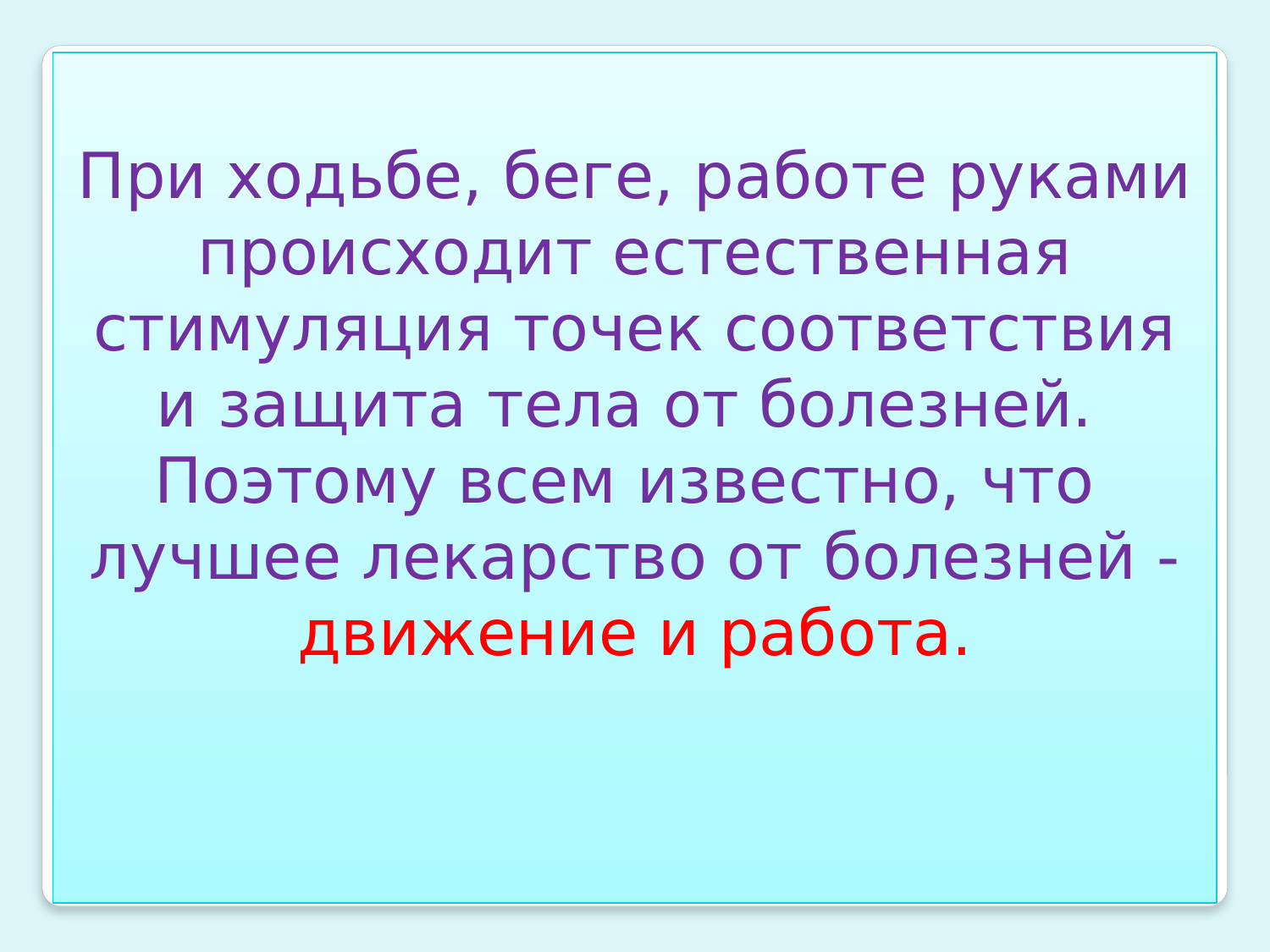

При ходьбе, беге, работе руками происходит естественная стимуляция точек соответствия и защита тела от болезней.
Поэтому всем известно, что
лучшее лекарство от болезней - движение и работа.